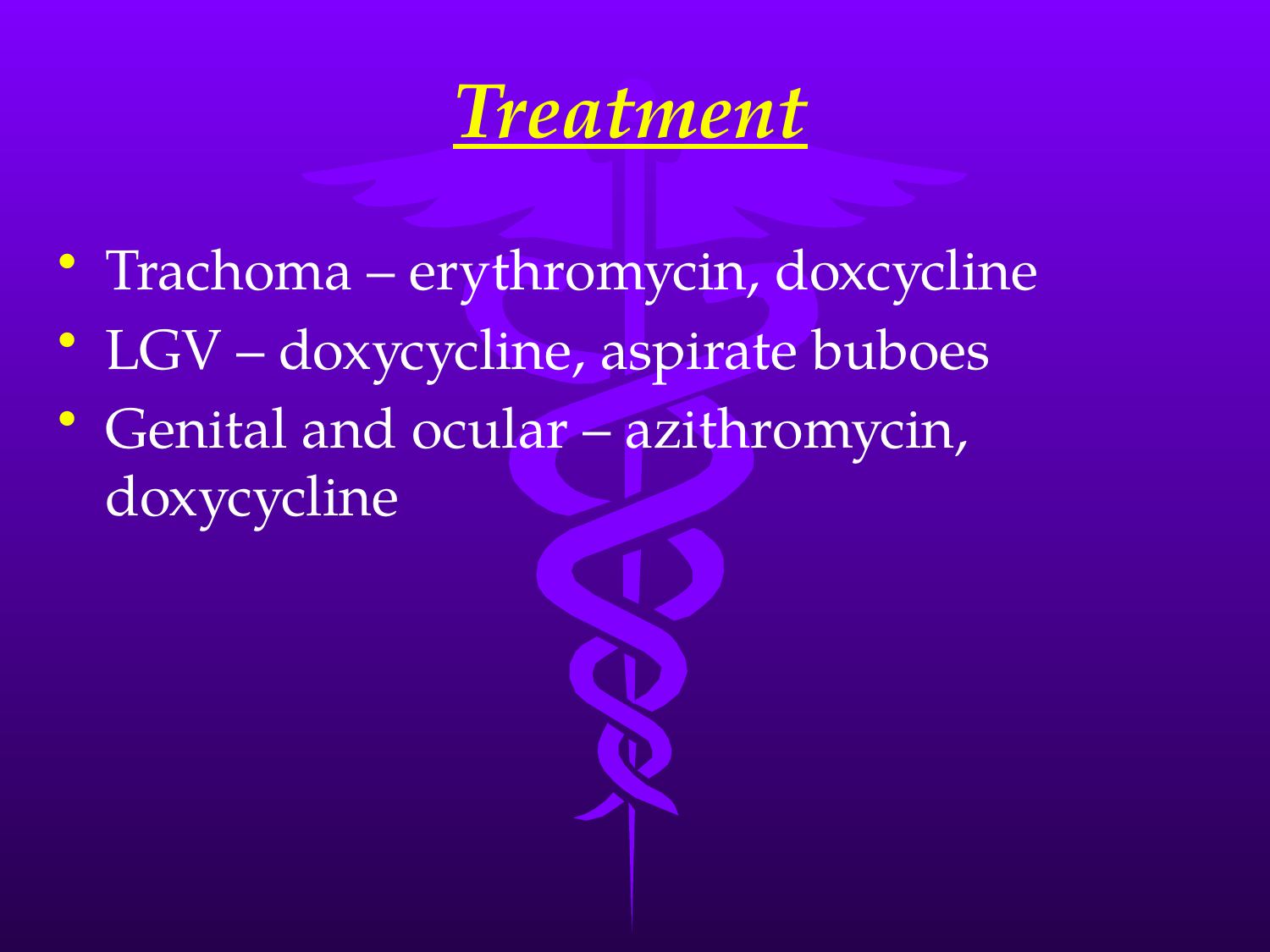

# Treatment
Trachoma – erythromycin, doxcycline
LGV – doxycycline, aspirate buboes
Genital and ocular – azithromycin, doxycycline